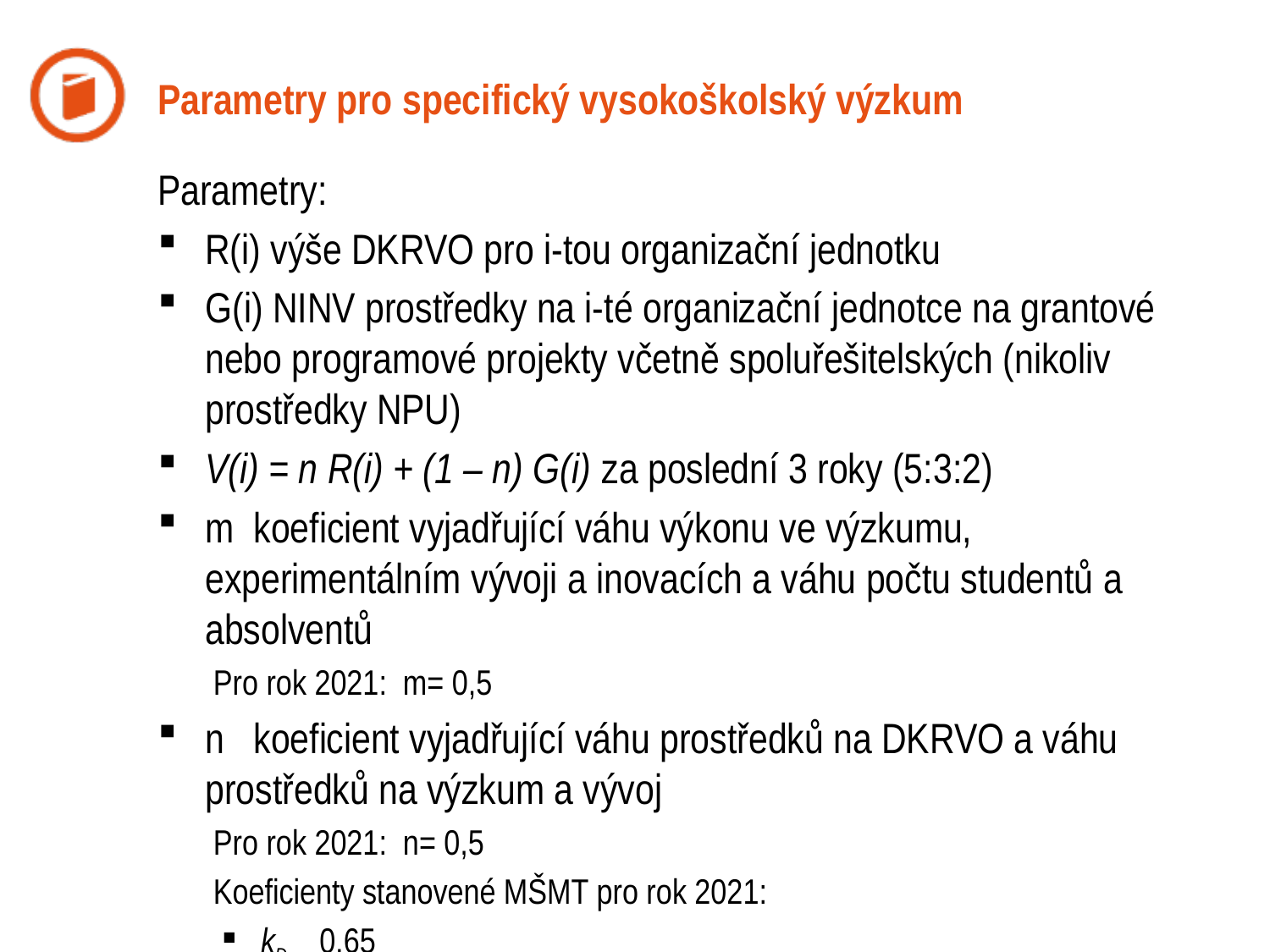

# Parametry pro specifický vysokoškolský výzkum
Parametry:
R(i) výše DKRVO pro i-tou organizační jednotku
G(i) NINV prostředky na i-té organizační jednotce na grantové nebo programové projekty včetně spoluřešitelských (nikoliv prostředky NPU)
V(i) = n R(i) + (1 – n) G(i) za poslední 3 roky (5:3:2)
m  koeficient vyjadřující váhu výkonu ve výzkumu, experimentálním vývoji a inovacích a váhu počtu studentů a absolventů
Pro rok 2021:  m= 0,5
n   koeficient vyjadřující váhu prostředků na DKRVO a váhu prostředků na výzkum a vývoj
Pro rok 2021:  n= 0,5
Koeficienty stanovené MŠMT pro rok 2021:
kD    0,65
kM    0,22
kA    0,13